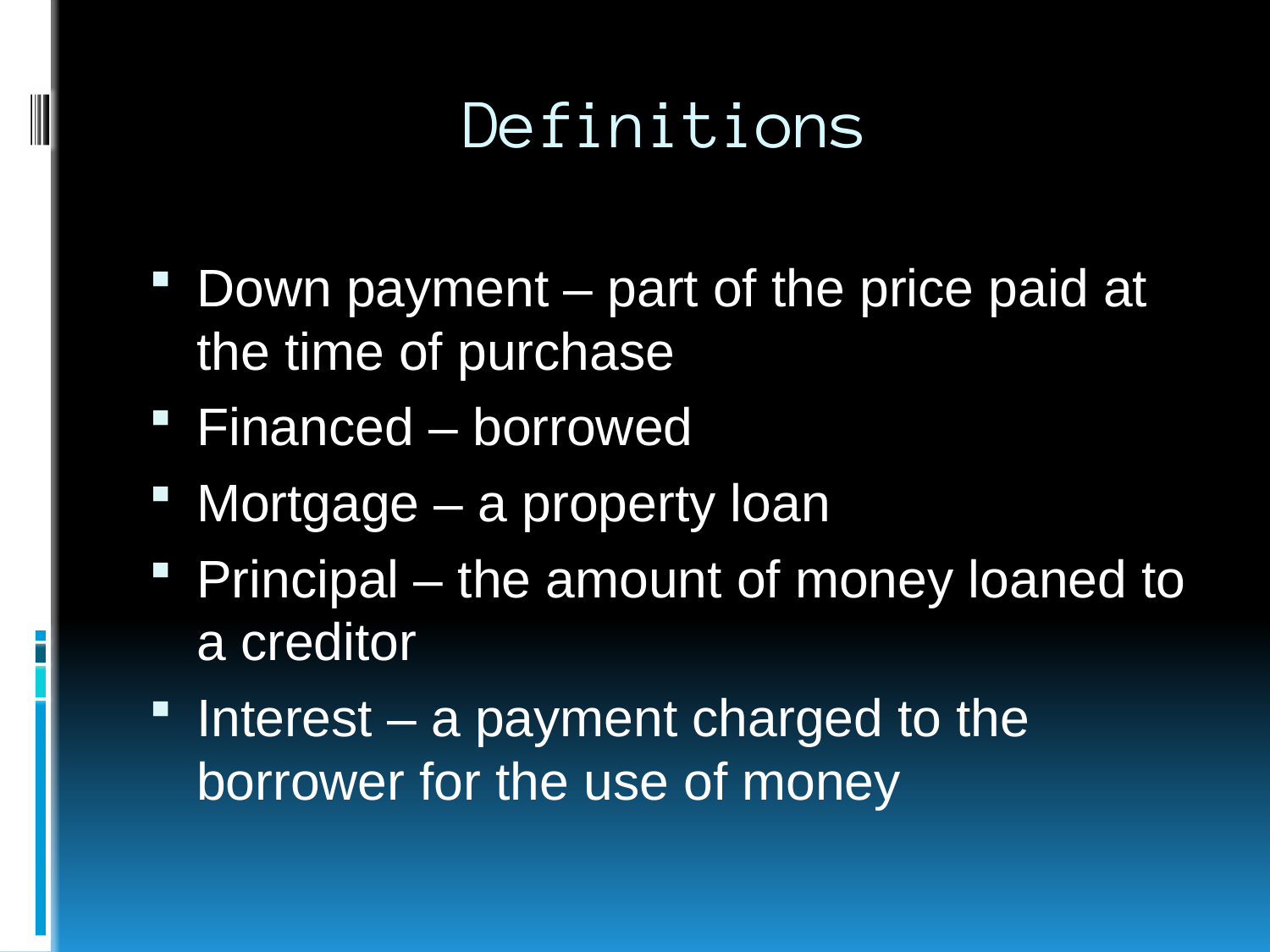

# Definitions
Down payment – part of the price paid at the time of purchase
Financed – borrowed
Mortgage – a property loan
Principal – the amount of money loaned to a creditor
Interest – a payment charged to the borrower for the use of money